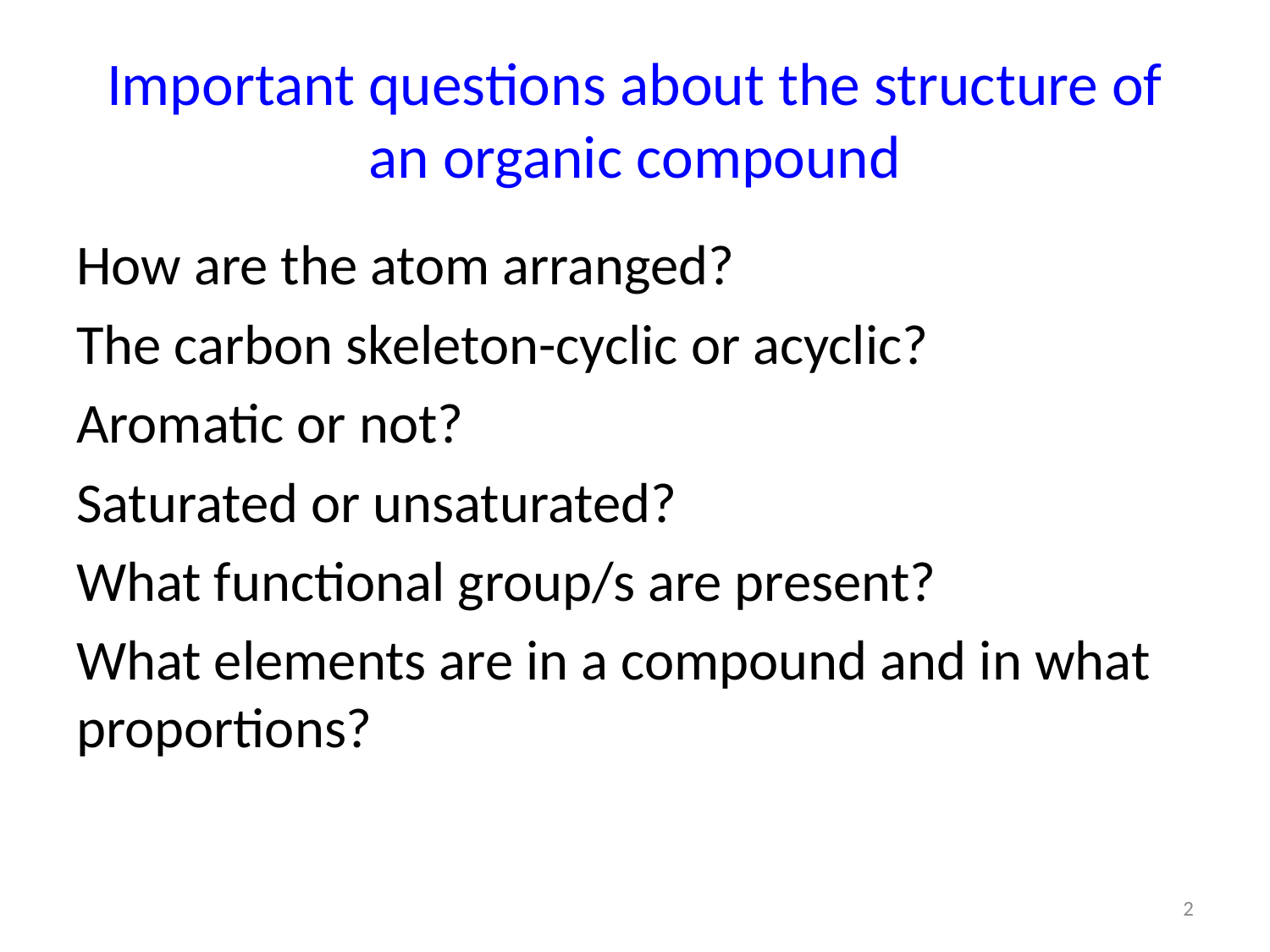

# Important questions about the structure of an organic compound
How are the atom arranged?
The carbon skeleton-cyclic or acyclic?
Aromatic or not?
Saturated or unsaturated?
What functional group/s are present?
What elements are in a compound and in what proportions?

2